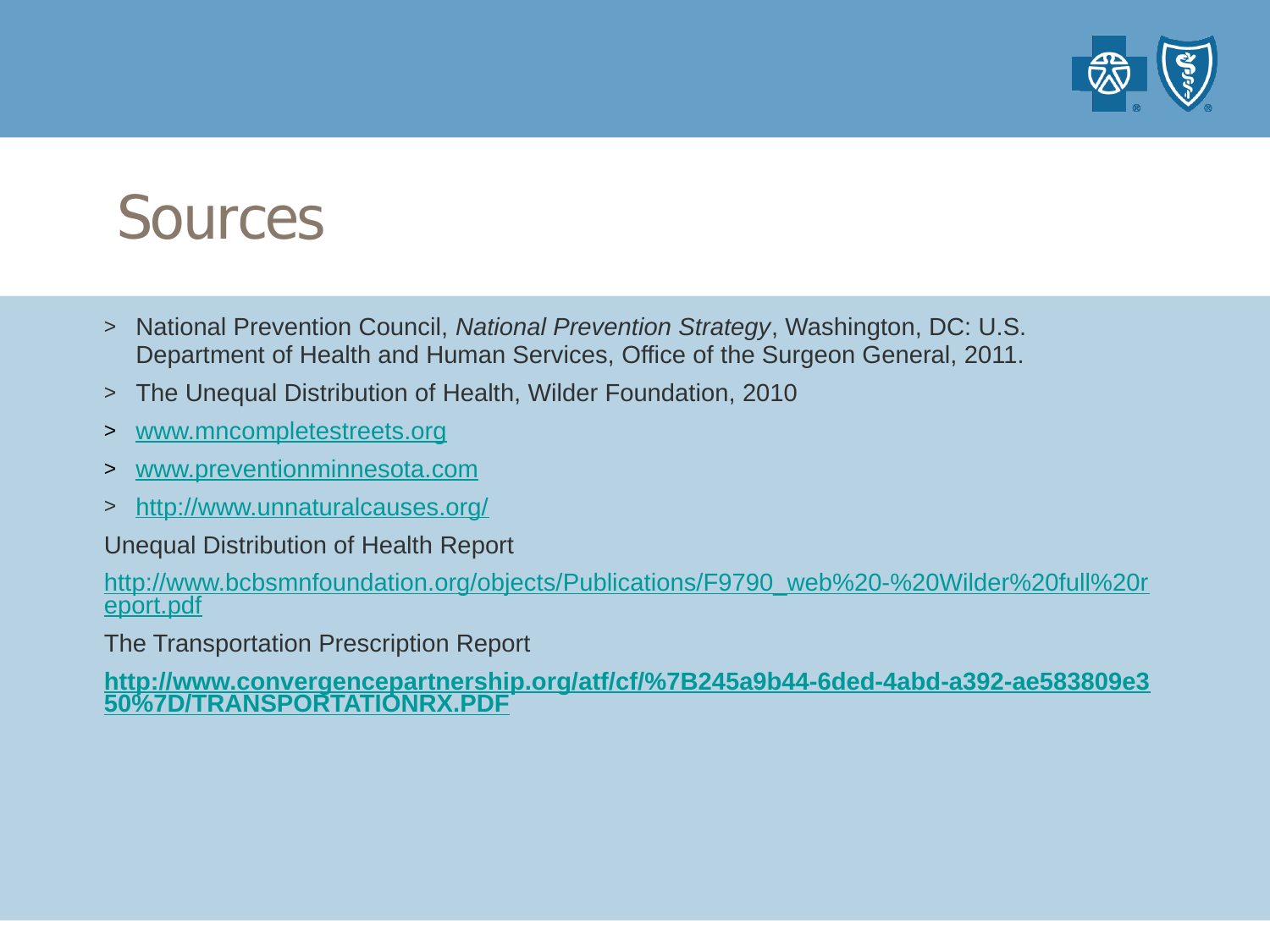

# Sources
National Prevention Council, National Prevention Strategy, Washington, DC: U.S. Department of Health and Human Services, Office of the Surgeon General, 2011.
The Unequal Distribution of Health, Wilder Foundation, 2010
www.mncompletestreets.org
www.preventionminnesota.com
http://www.unnaturalcauses.org/
Unequal Distribution of Health Report
http://www.bcbsmnfoundation.org/objects/Publications/F9790_web%20-%20Wilder%20full%20report.pdf
The Transportation Prescription Report
http://www.convergencepartnership.org/atf/cf/%7B245a9b44-6ded-4abd-a392-ae583809e350%7D/TRANSPORTATIONRX.PDF